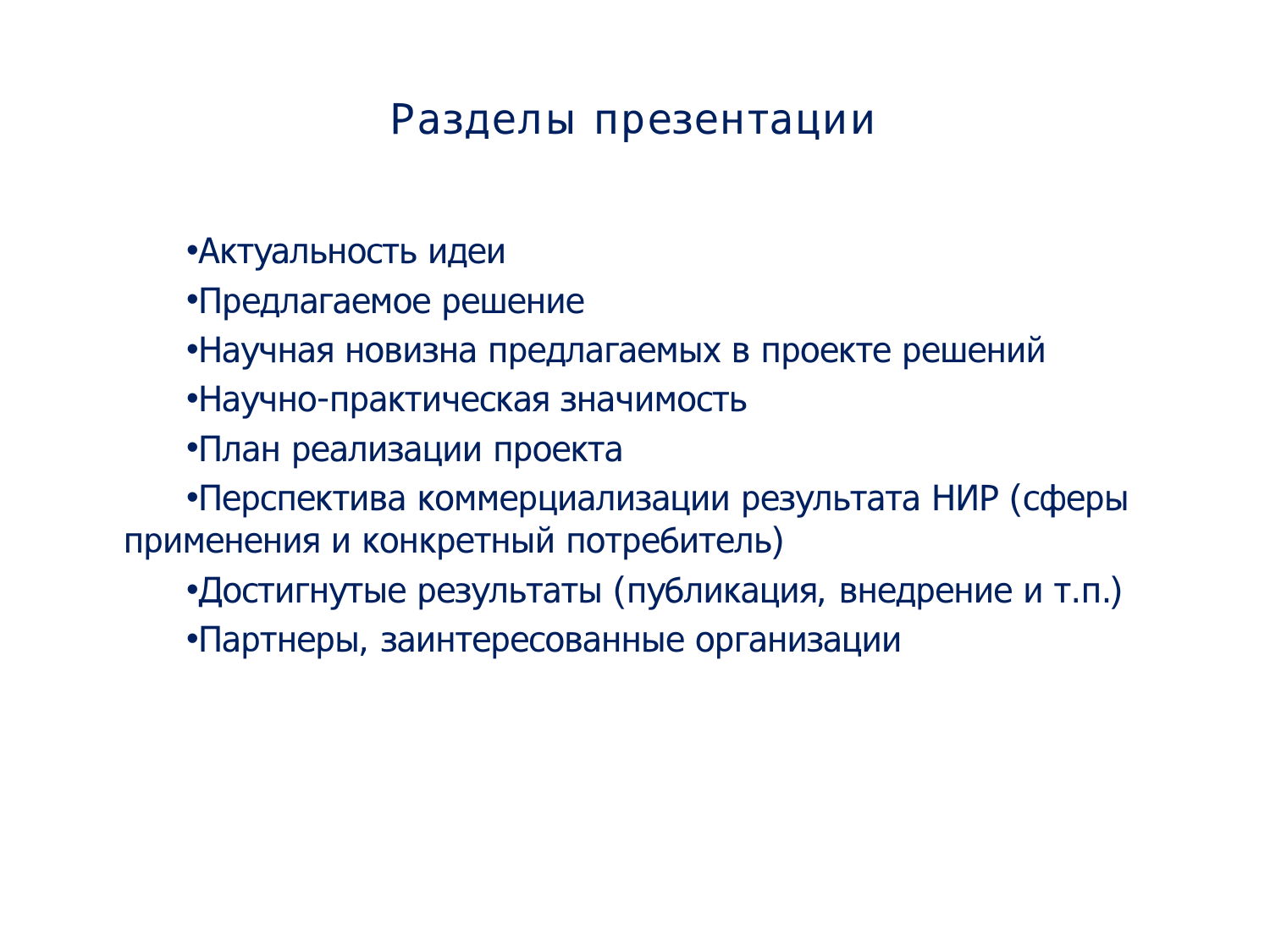

# Разделы презентации
Актуальность идеи
Предлагаемое решение
Научная новизна предлагаемых в проекте решений
Научно-практическая значимость
План реализации проекта
Перспектива коммерциализации результата НИР (сферы применения и конкретный потребитель)
Достигнутые результаты (публикация, внедрение и т.п.)
Партнеры, заинтересованные организации